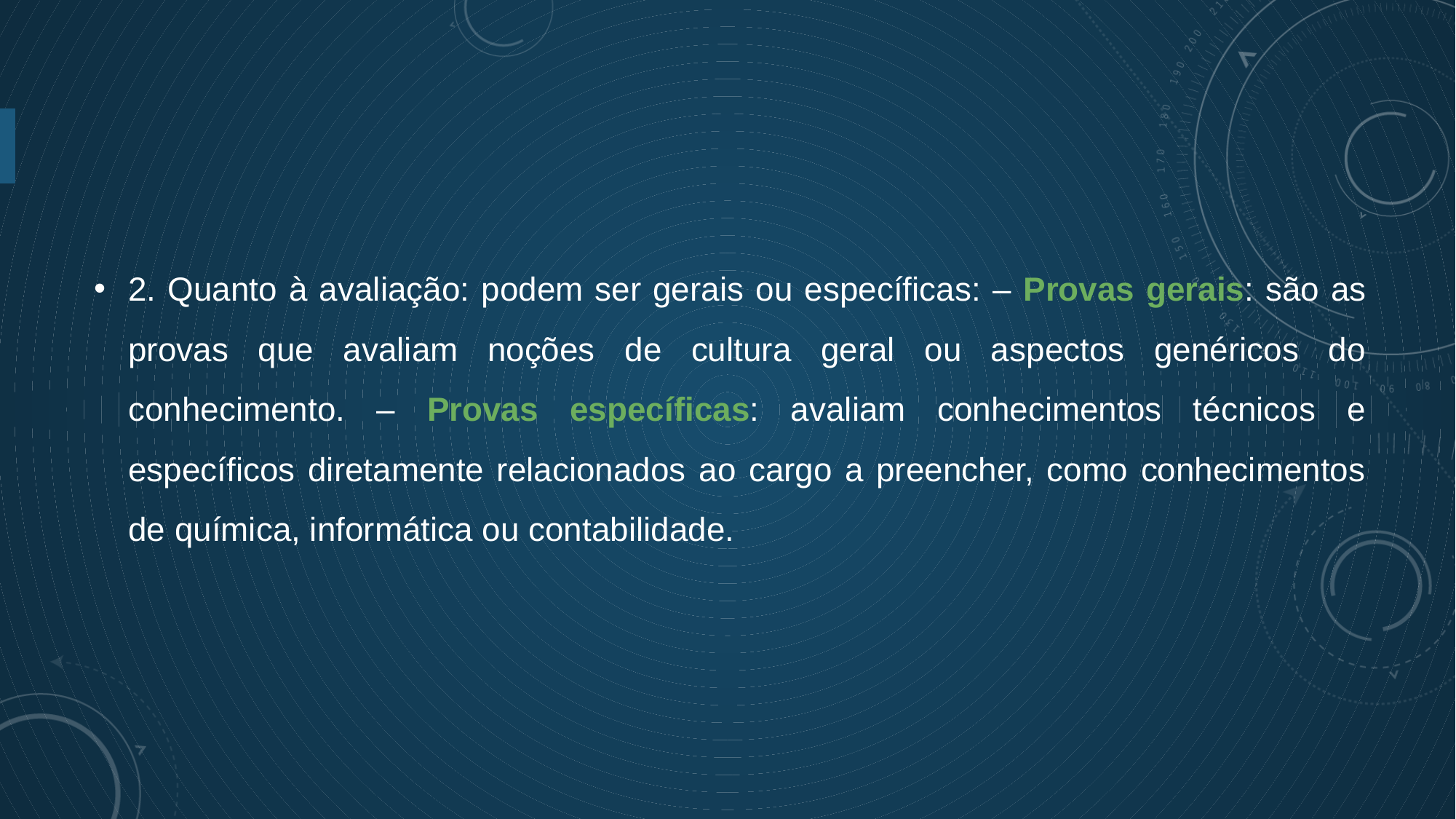

2. Quanto à avaliação: podem ser gerais ou específicas: – Provas gerais: são as provas que avaliam noções de cultura geral ou aspectos genéricos do conhecimento. – Provas específicas: avaliam conhecimentos técnicos e específicos diretamente relacionados ao cargo a preencher, como conhecimentos de química, informática ou contabilidade.